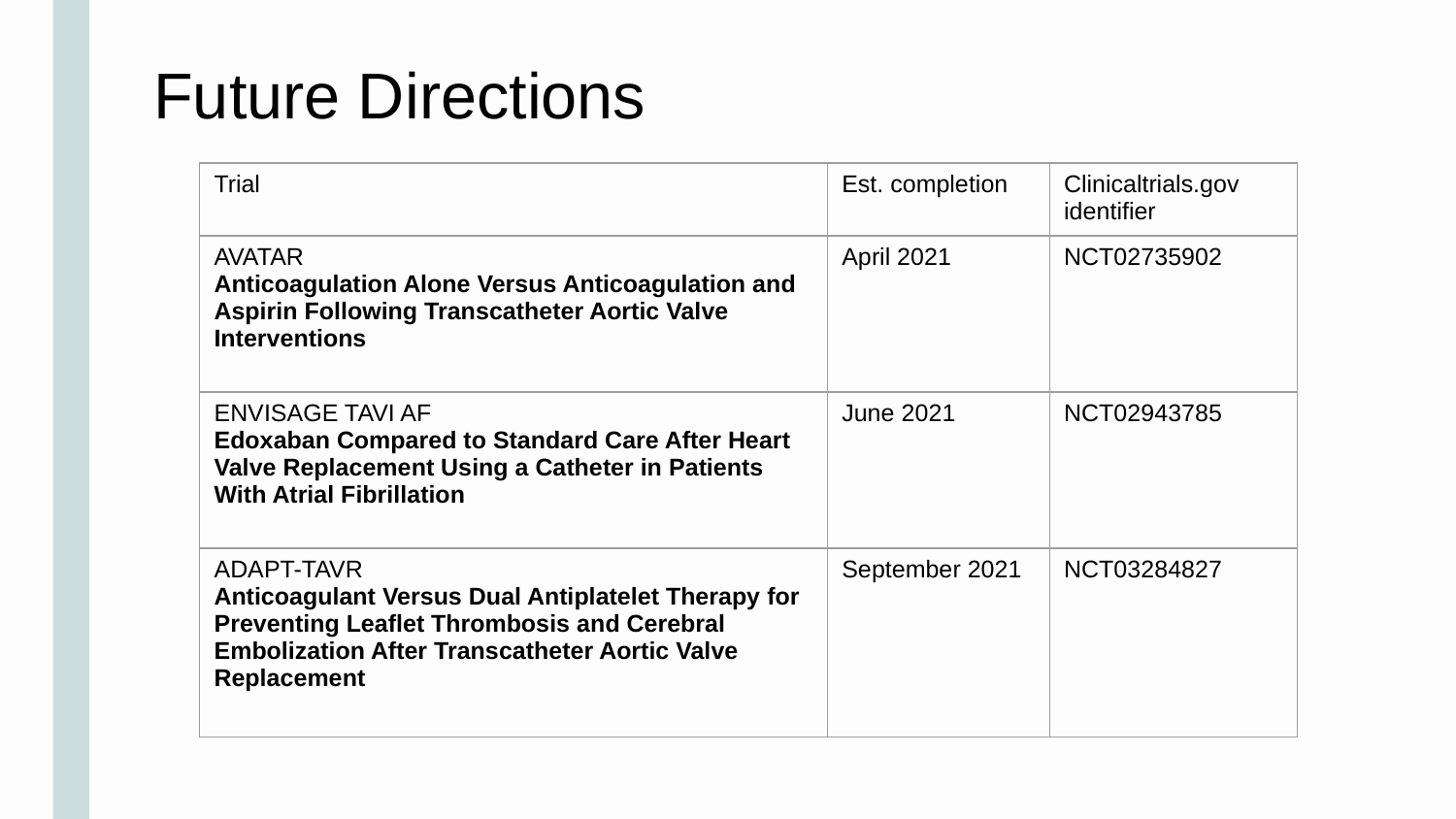

Future Directions
| Trial | Est. completion | Clinicaltrials.gov identifier |
| --- | --- | --- |
| AVATAR Anticoagulation Alone Versus Anticoagulation and Aspirin Following Transcatheter Aortic Valve Interventions | April 2021 | NCT02735902 |
| ENVISAGE TAVI AF Edoxaban Compared to Standard Care After Heart Valve Replacement Using a Catheter in Patients With Atrial Fibrillation | June 2021 | NCT02943785 |
| ADAPT-TAVR Anticoagulant Versus Dual Antiplatelet Therapy for Preventing Leaflet Thrombosis and Cerebral Embolization After Transcatheter Aortic Valve Replacement | September 2021 | NCT03284827 |